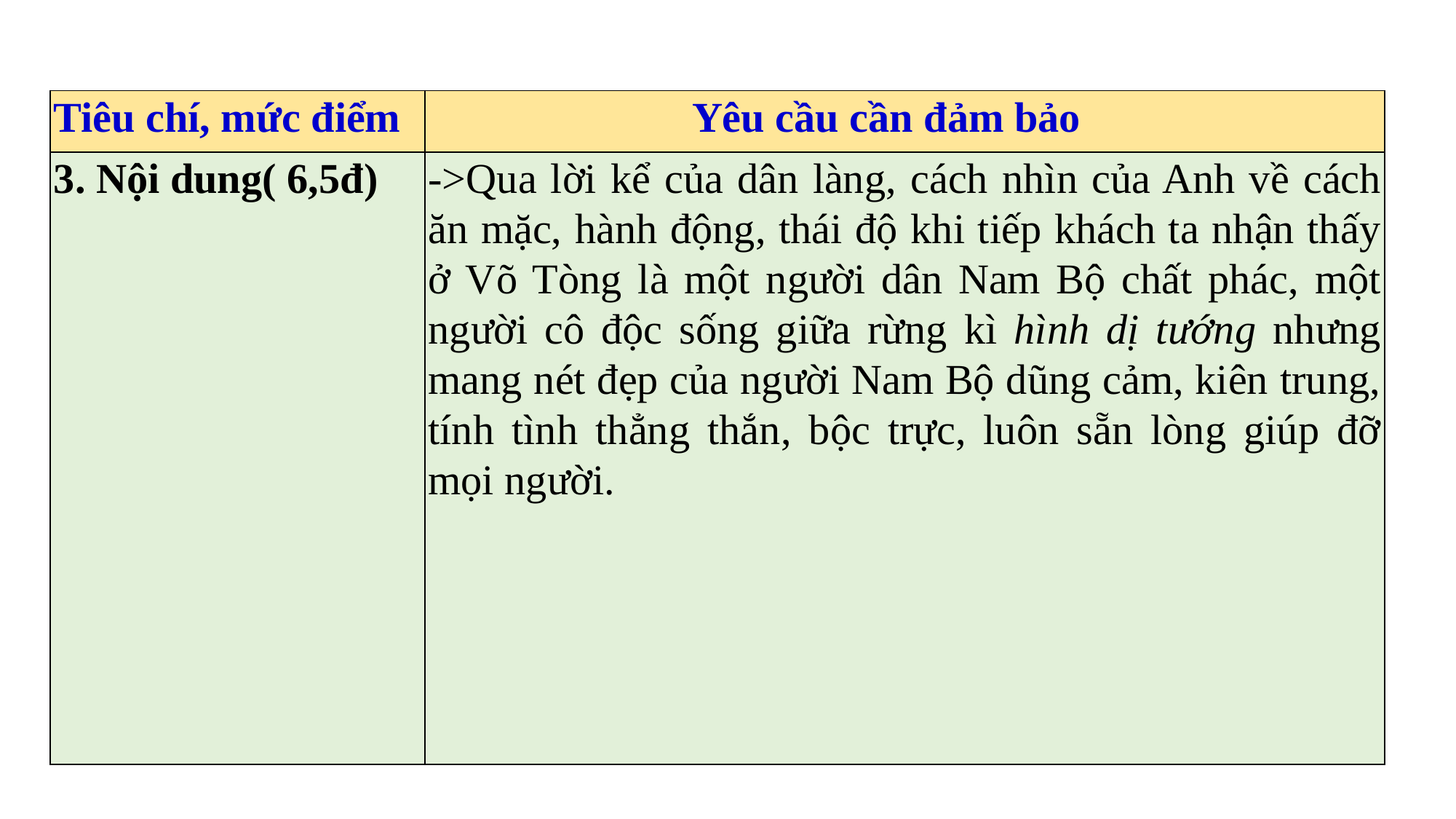

| Tiêu chí, mức điểm | Yêu cầu cần đảm bảo |
| --- | --- |
| 3. Nội dung( 6,5đ) | ->Qua lời kể của dân làng, cách nhìn của Anh về cách ăn mặc, hành động, thái độ khi tiếp khách ta nhận thấy ở Võ Tòng là một người dân Nam Bộ chất phác, một người cô độc sống giữa rừng kì hình dị tướng nhưng mang nét đẹp của người Nam Bộ dũng cảm, kiên trung, tính tình thẳng thắn, bộc trực, luôn sẵn lòng giúp đỡ mọi người. |